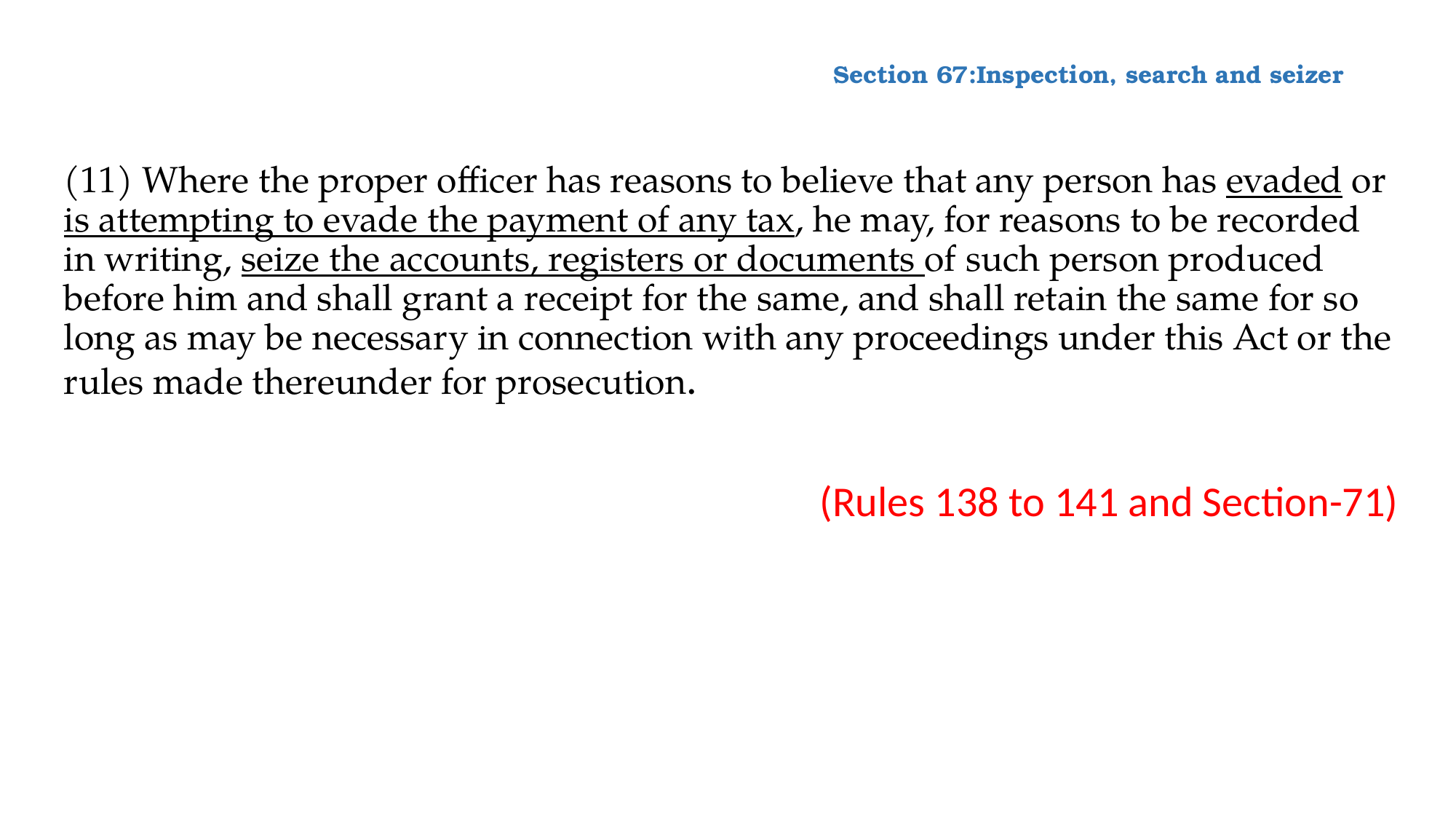

# Section 67:Inspection, search and seizer
(11) Where the proper officer has reasons to believe that any person has evaded or is attempting to evade the payment of any tax, he may, for reasons to be recorded in writing, seize the accounts, registers or documents of such person produced before him and shall grant a receipt for the same, and shall retain the same for so long as may be necessary in connection with any proceedings under this Act or the rules made thereunder for prosecution.

(Rules 138 to 141 and Section-71)